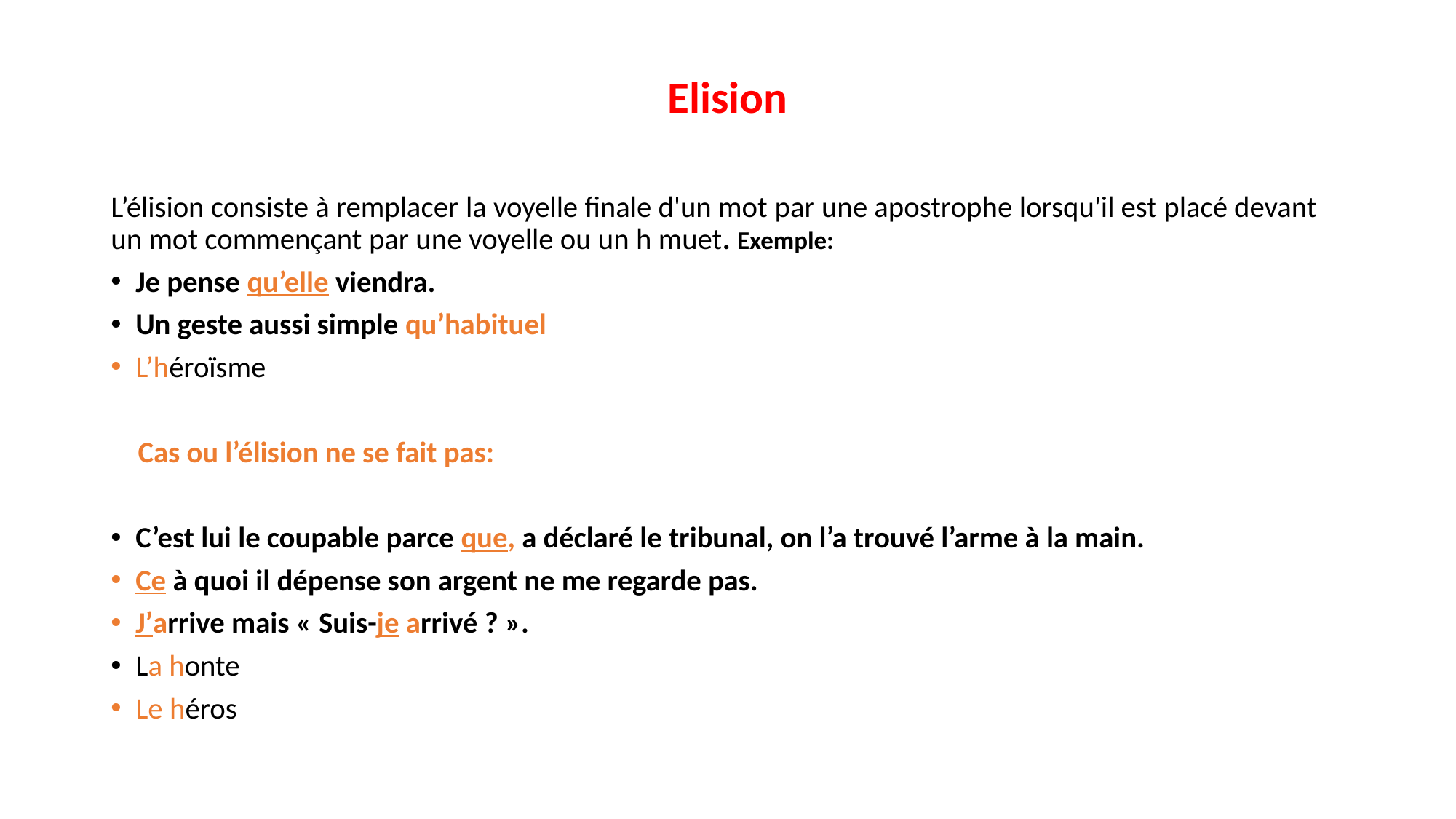

Elision

L’élision consiste à remplacer la voyelle finale d'un mot par une apostrophe lorsqu'il est placé devant un mot commençant par une voyelle ou un h muet. Exemple:
Je pense qu’elle viendra.
Un geste aussi simple qu’habituel
L’héroïsme

    Cas ou l’élision ne se fait pas:

C’est lui le coupable parce que, a déclaré le tribunal, on l’a trouvé l’arme à la main.
Ce à quoi il dépense son argent ne me regarde pas.
J’arrive mais « Suis-je arrivé ? ».
La honte
Le héros